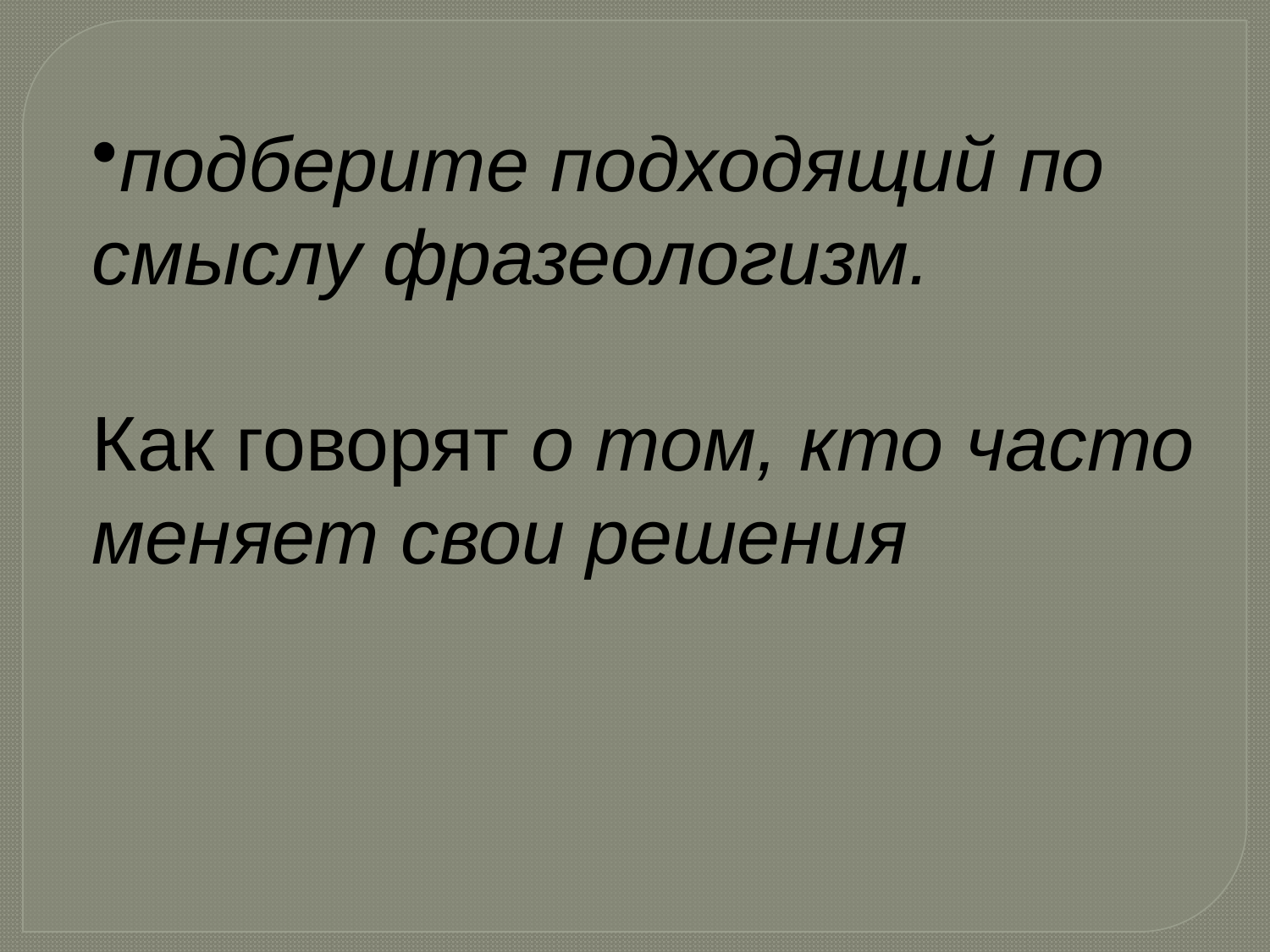

подберите подходящий по смыслу фразеологизм.

Как говорят о том, кто часто меняет свои решения